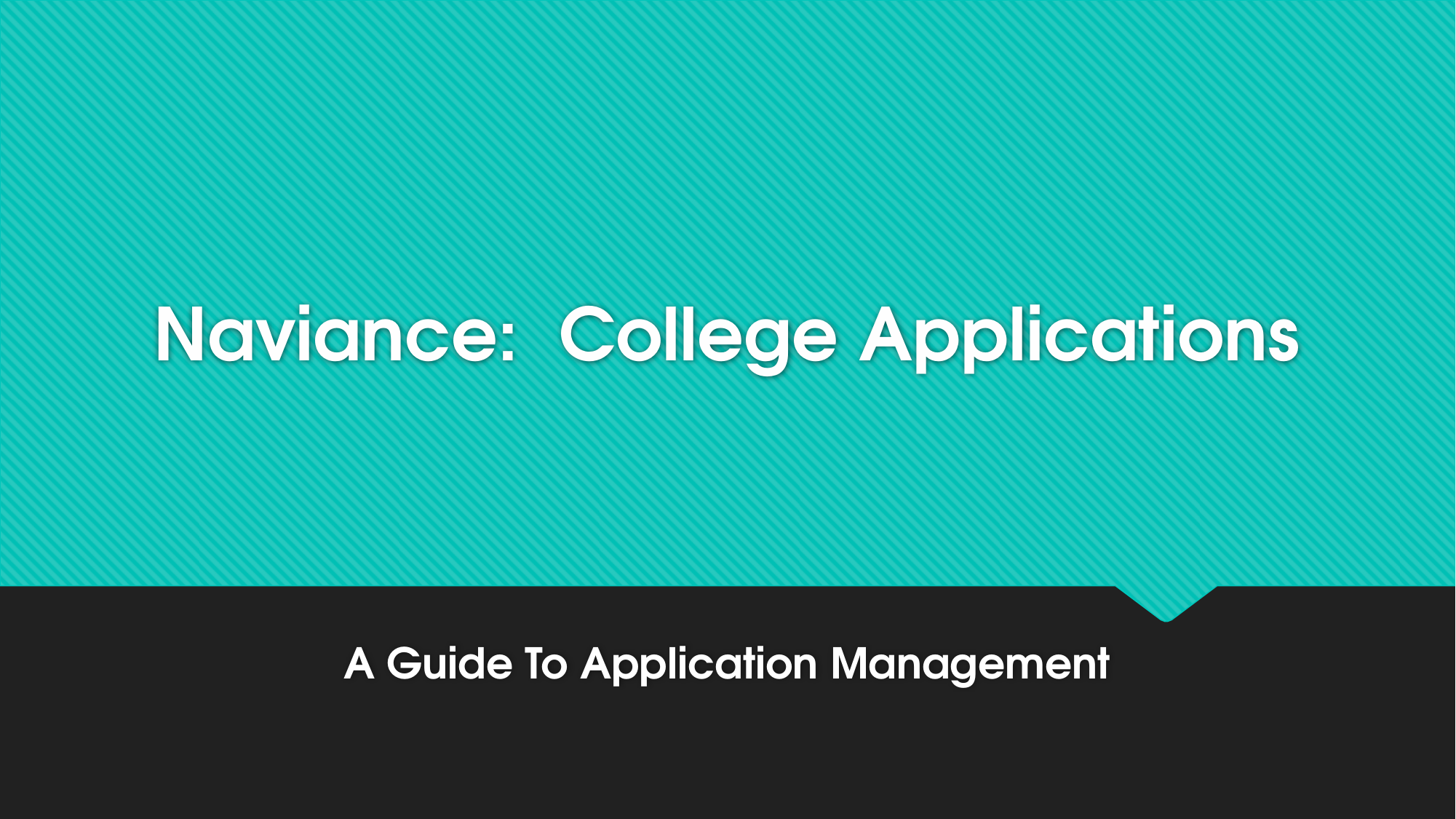

# Naviance:  College Applications
A Guide To Application Management